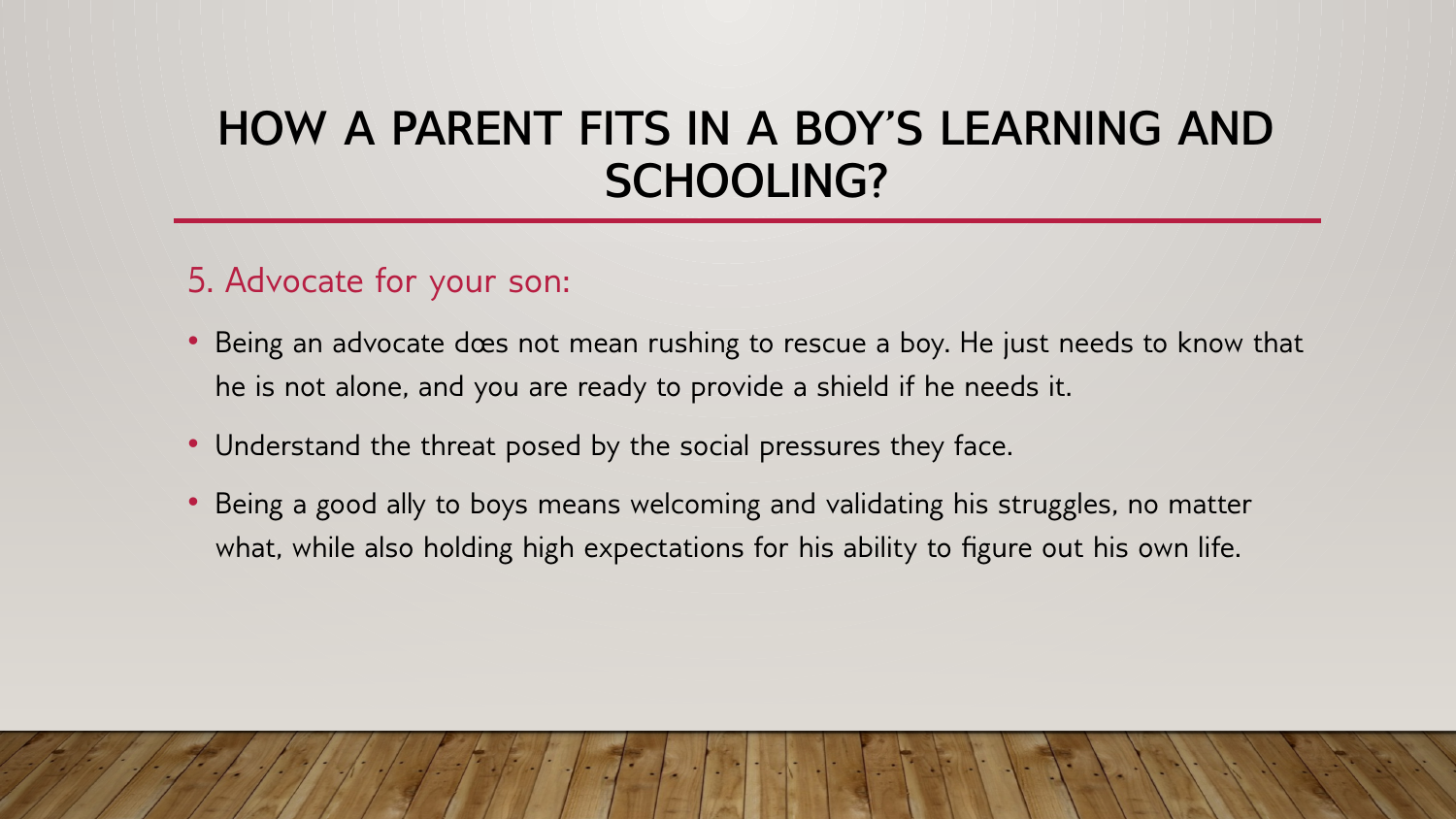

# How a parent fits in a boy’s learning and schooling?
5. Advocate for your son:
Being an advocate does not mean rushing to rescue a boy. He just needs to know that he is not alone, and you are ready to provide a shield if he needs it.
Understand the threat posed by the social pressures they face.
Being a good ally to boys means welcoming and validating his struggles, no matter what, while also holding high expectations for his ability to figure out his own life.